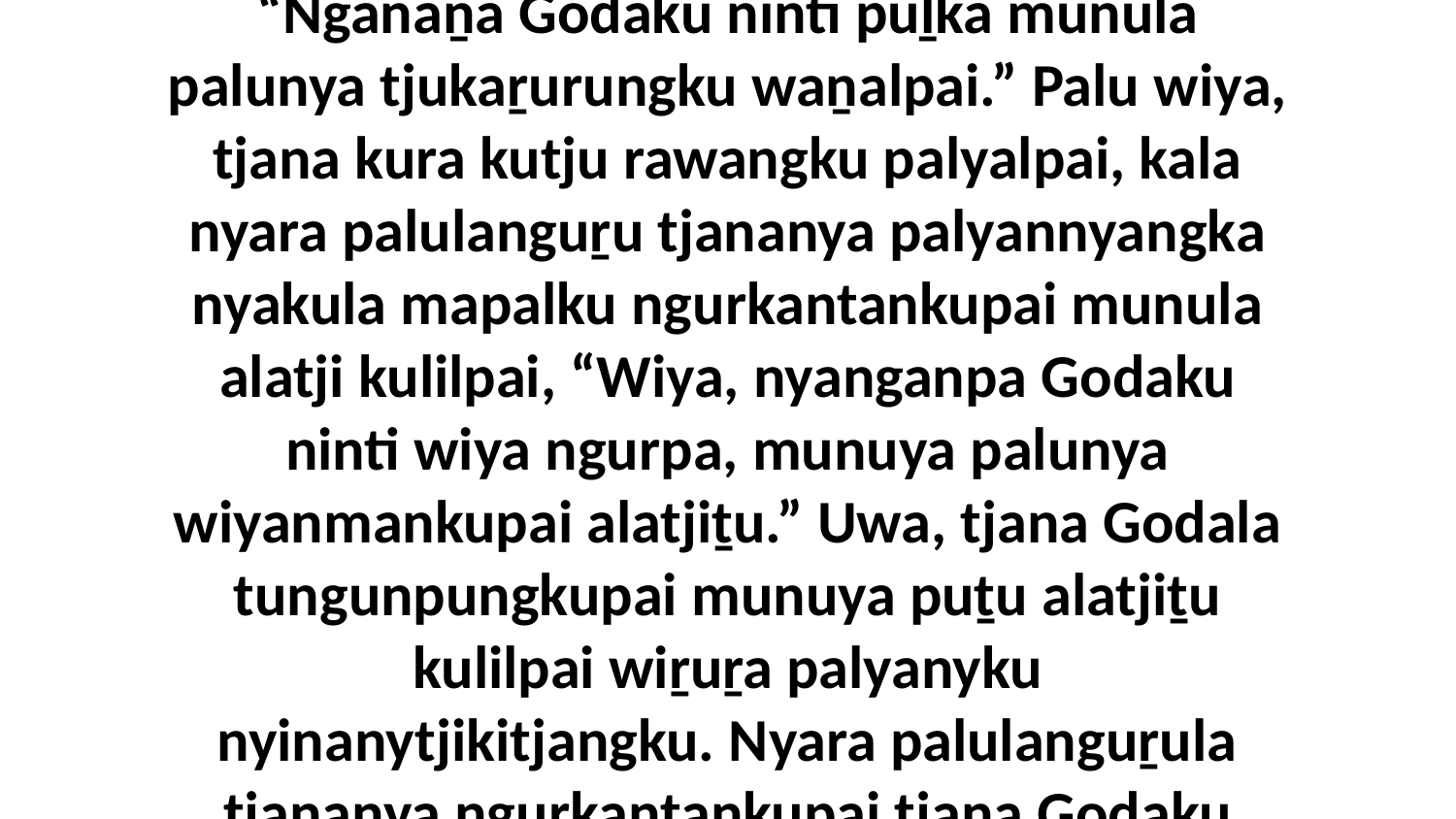

16 Uwa, paluṟu tjana wangkapai alatji, “Nganaṉa Godaku ninti puḻka munula palunya tjukaṟurungku waṉalpai.” Palu wiya, tjana kura kutju rawangku palyalpai, kala nyara palulanguṟu tjananya palyannyangka nyakula mapalku ngurkantankupai munula alatji kulilpai, “Wiya, nyanganpa Godaku ninti wiya ngurpa, munuya palunya wiyanmankupai alatjiṯu.” Uwa, tjana Godala tungunpungkupai munuya puṯu alatjiṯu kulilpai wiṟuṟa palyanyku nyinanytjikitjangku. Nyara palulanguṟula tjananya ngurkantankupai tjana Godaku ngurpa nyinanyangka.